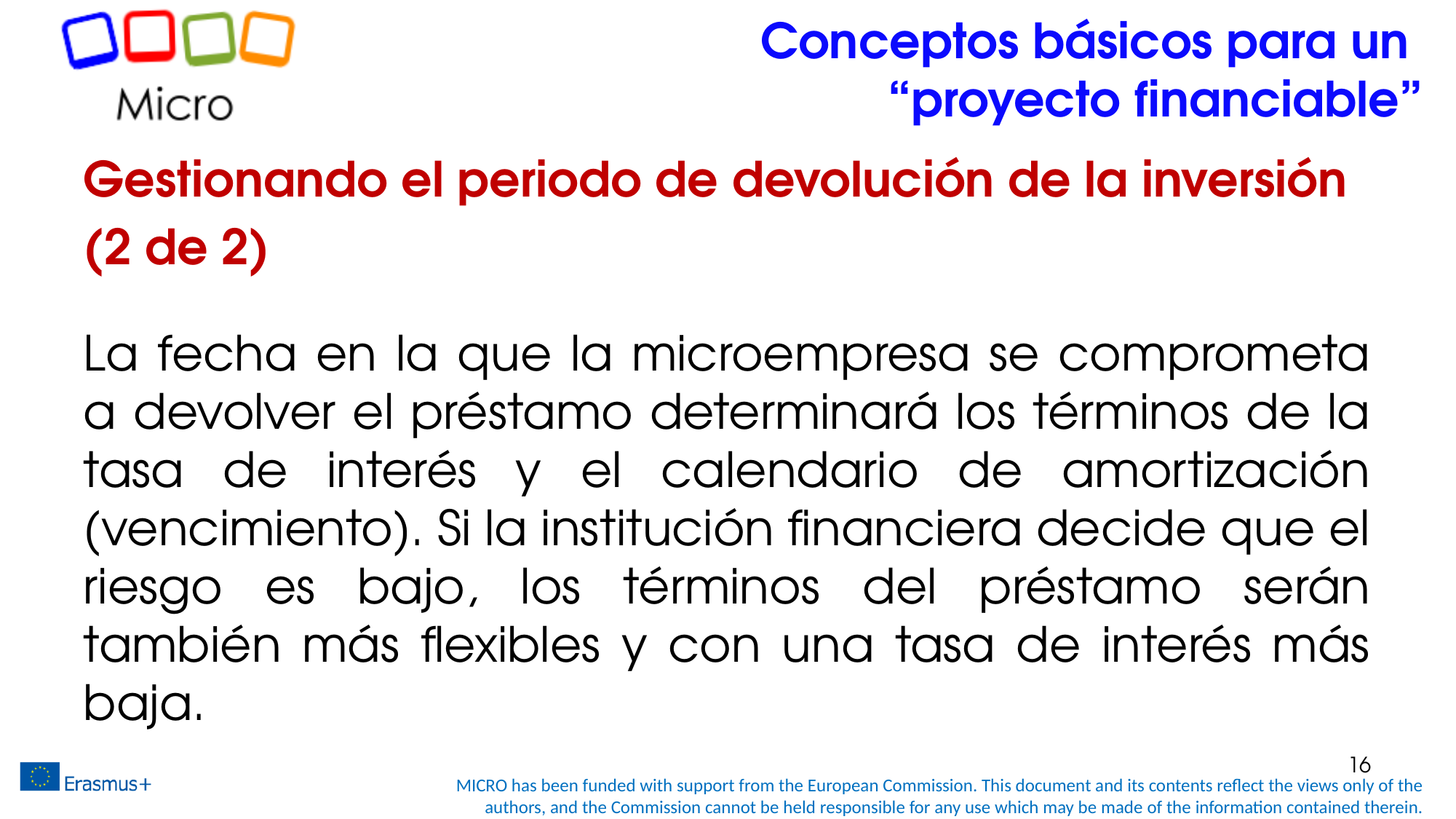

# Conceptos básicos para un “proyecto financiable”
Gestionando el periodo de devolución de la inversión
(2 de 2)

La fecha en la que la microempresa se comprometa a devolver el préstamo determinará los términos de la tasa de interés y el calendario de amortización (vencimiento). Si la institución financiera decide que el riesgo es bajo, los términos del préstamo serán también más flexibles y con una tasa de interés más baja.
16